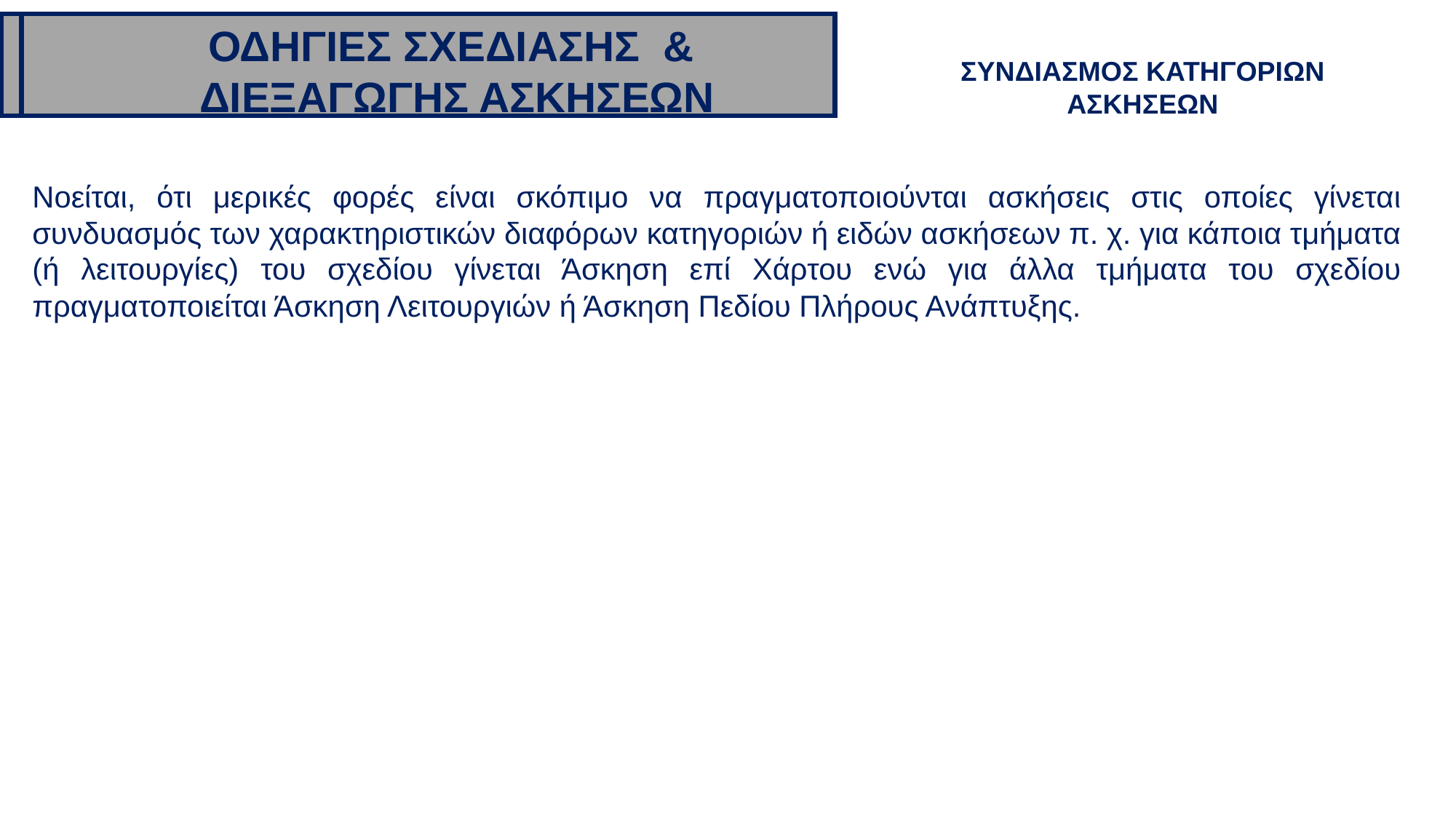

ΟΔΗΓΙΕΣ ΣΧΕΔΙΑΣΗΣ  &
 ΔΙΕΞΑΓΩΓΗΣ ΑΣΚΗΣΕΩΝ
ΣΥΝΔΙΑΣΜΟΣ ΚΑΤΗΓΟΡΙΩΝ ΑΣΚΗΣΕΩΝ
Νοείται, ότι μερικές φορές είναι σκόπιμο να πραγματοποιούνται ασκήσεις στις οποίες γίνεται συνδυασμός των χαρακτηριστικών διαφόρων κατηγοριών ή ειδών ασκήσεων π. χ. για κάποια τμήματα (ή λειτουργίες) του σχεδίου γίνεται Άσκηση επί Χάρτου ενώ για άλλα τμήματα του σχεδίου πραγματοποιείται Άσκηση Λειτουργιών ή Άσκηση Πεδίου Πλήρους Ανάπτυξης.